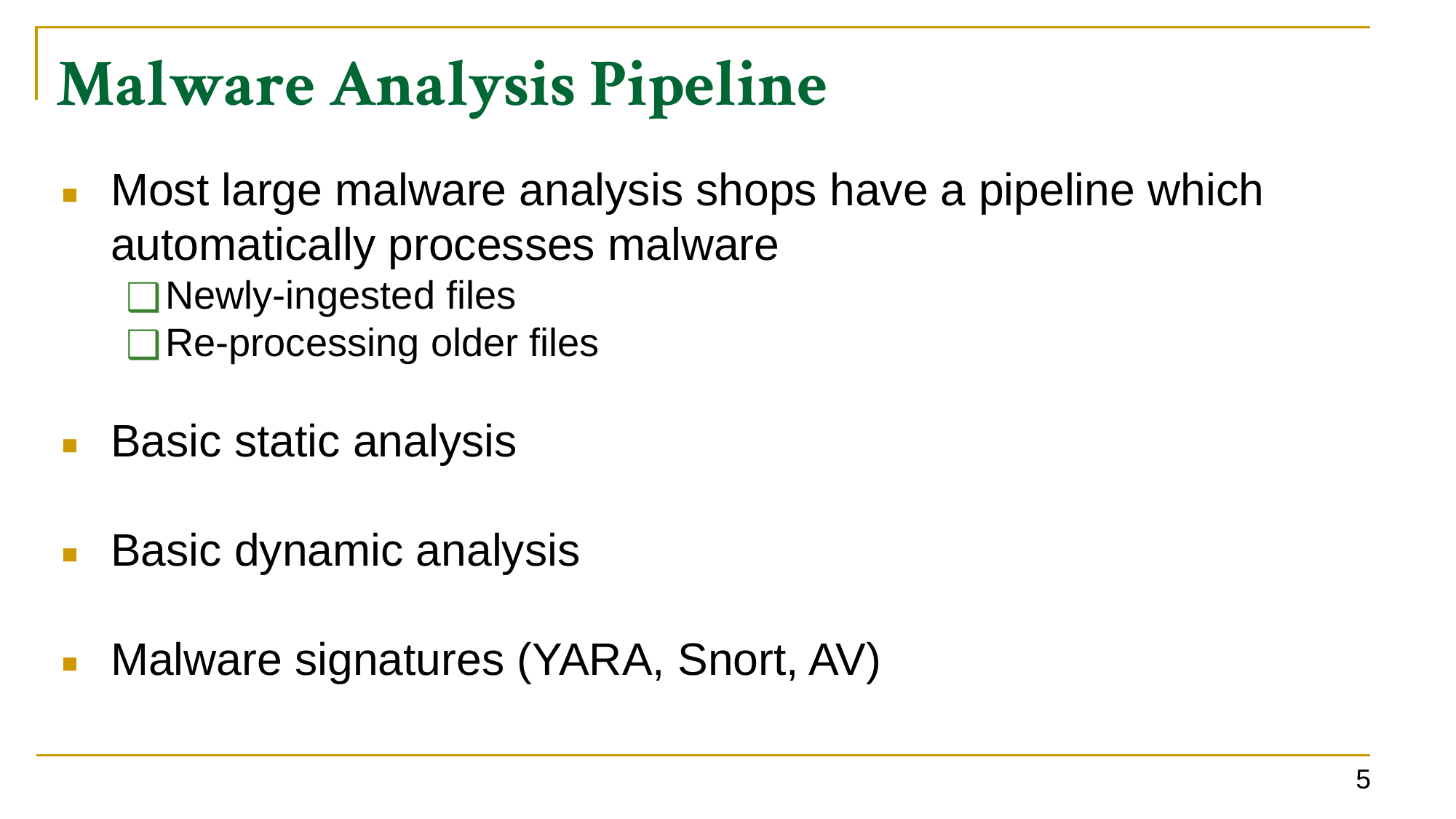

# Malware Analysis Pipeline
Most large malware analysis shops have a pipeline which automatically processes malware
Newly-ingested files
Re-processing older files
Basic static analysis
Basic dynamic analysis
Malware signatures (YARA, Snort, AV)